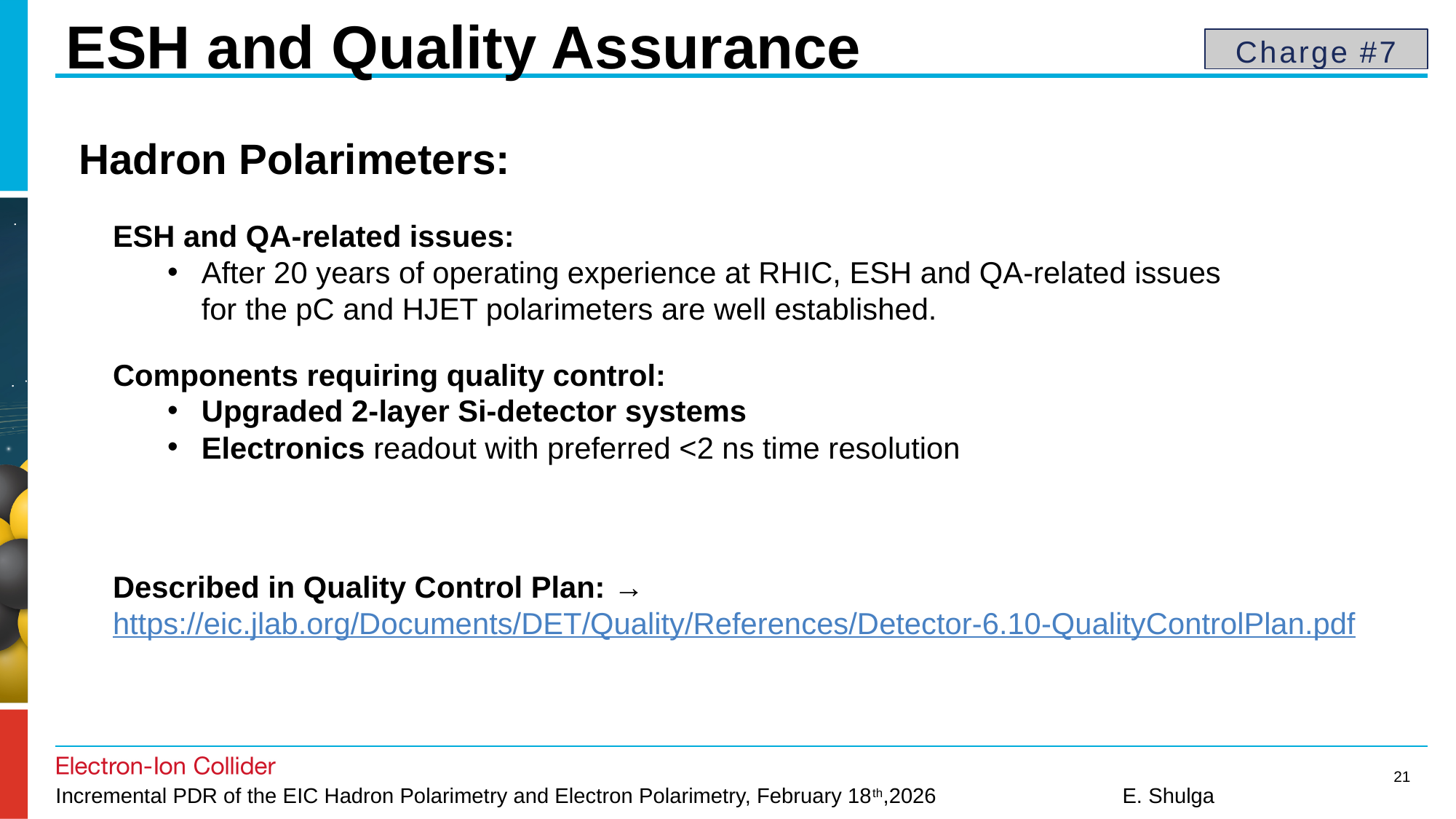

ESH and Quality Assurance
Charge #7
Hadron Polarimeters:
ESH and QA-related issues:
After 20 years of operating experience at RHIC, ESH and QA-related issues for the pC and HJET polarimeters are well established.
Components requiring quality control:
Upgraded 2-layer Si-detector systems
Electronics readout with preferred <2 ns time resolution

Described in Quality Control Plan: → https://eic.jlab.org/Documents/DET/Quality/References/Detector-6.10-QualityControlPlan.pdf
21